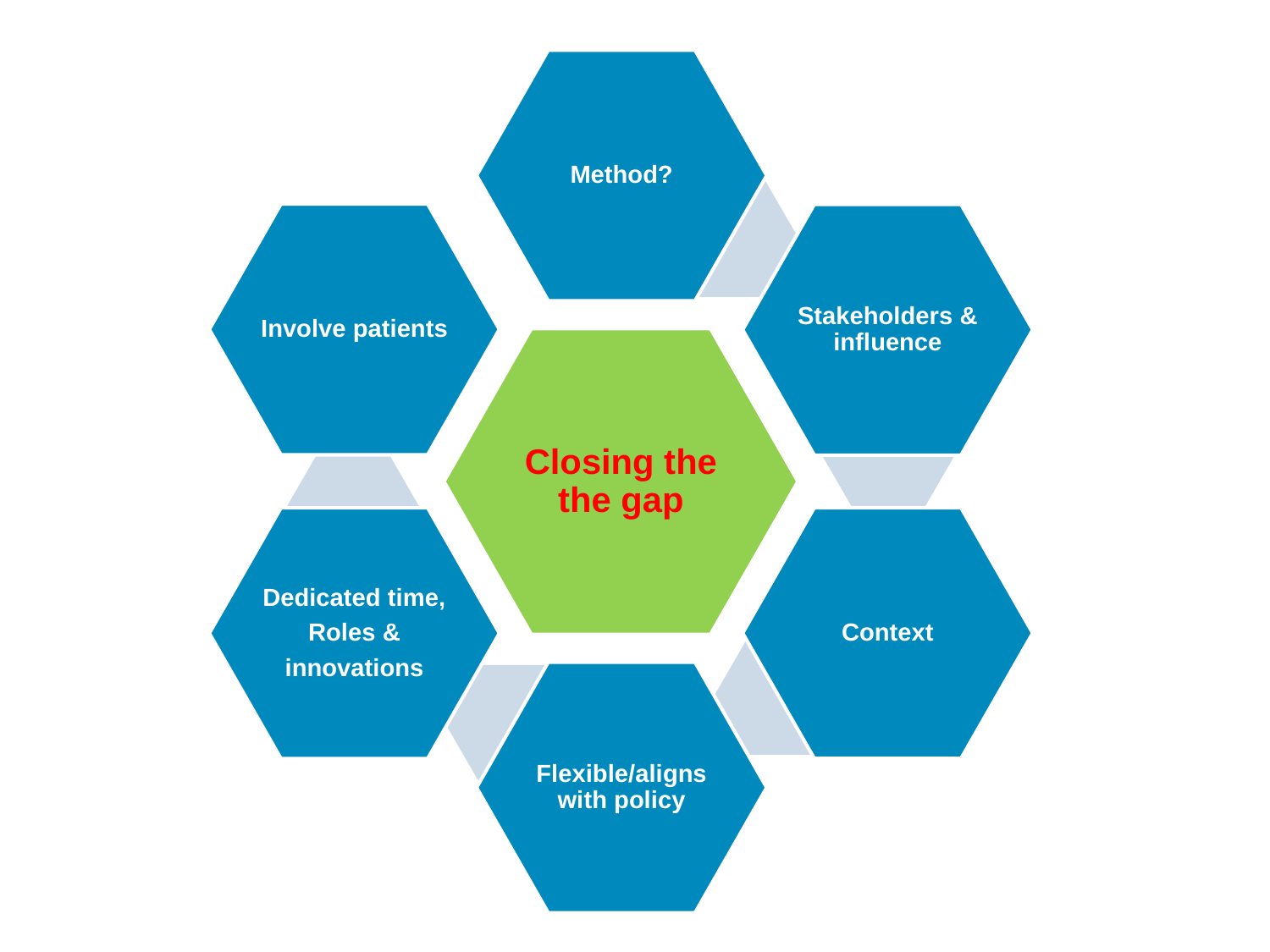

#
Closing the the gap
Method?
Stakeholders & influence
Context
Flexible/aligns with policy
Dedicated time,
Roles &
innovations
Involve patients